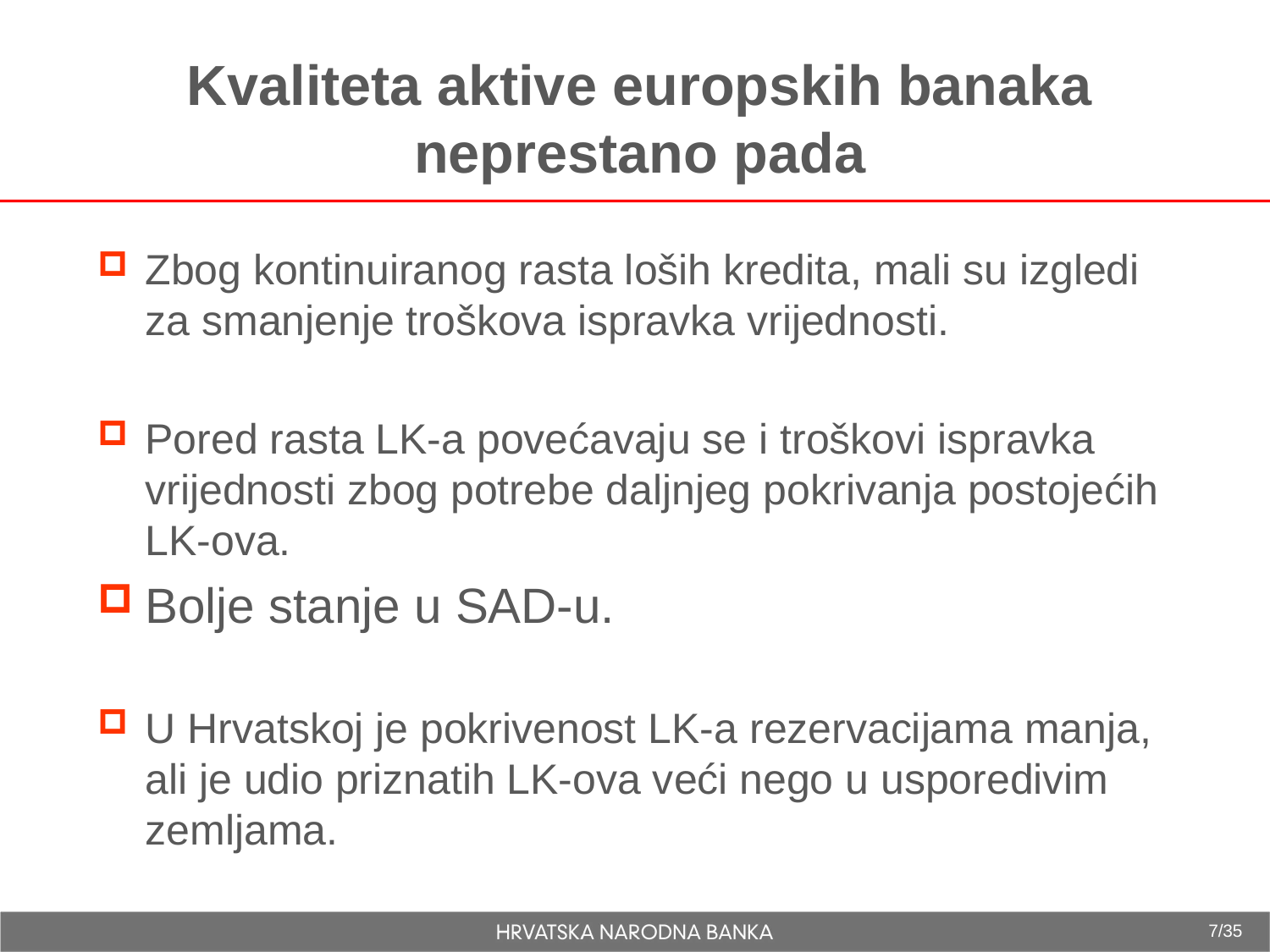

# Kvaliteta aktive europskih banaka neprestano pada
Zbog kontinuiranog rasta loših kredita, mali su izgledi za smanjenje troškova ispravka vrijednosti.

Pored rasta LK-a povećavaju se i troškovi ispravka vrijednosti zbog potrebe daljnjeg pokrivanja postojećih LK-ova.
Bolje stanje u SAD-u.

U Hrvatskoj je pokrivenost LK-a rezervacijama manja, ali je udio priznatih LK-ova veći nego u usporedivim zemljama.

7/35